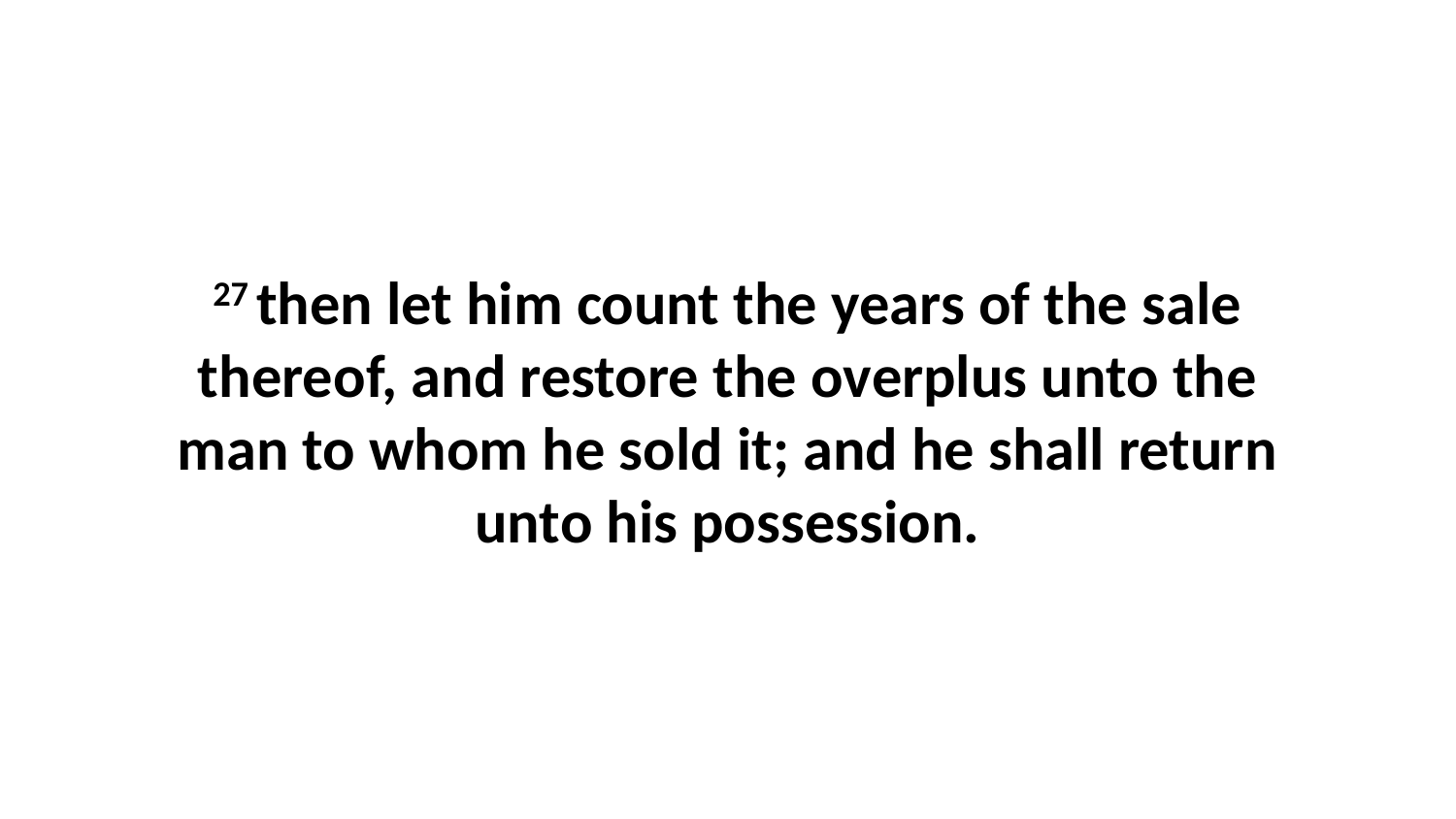

27 then let him count the years of the sale thereof, and restore the overplus unto the man to whom he sold it; and he shall return unto his possession.